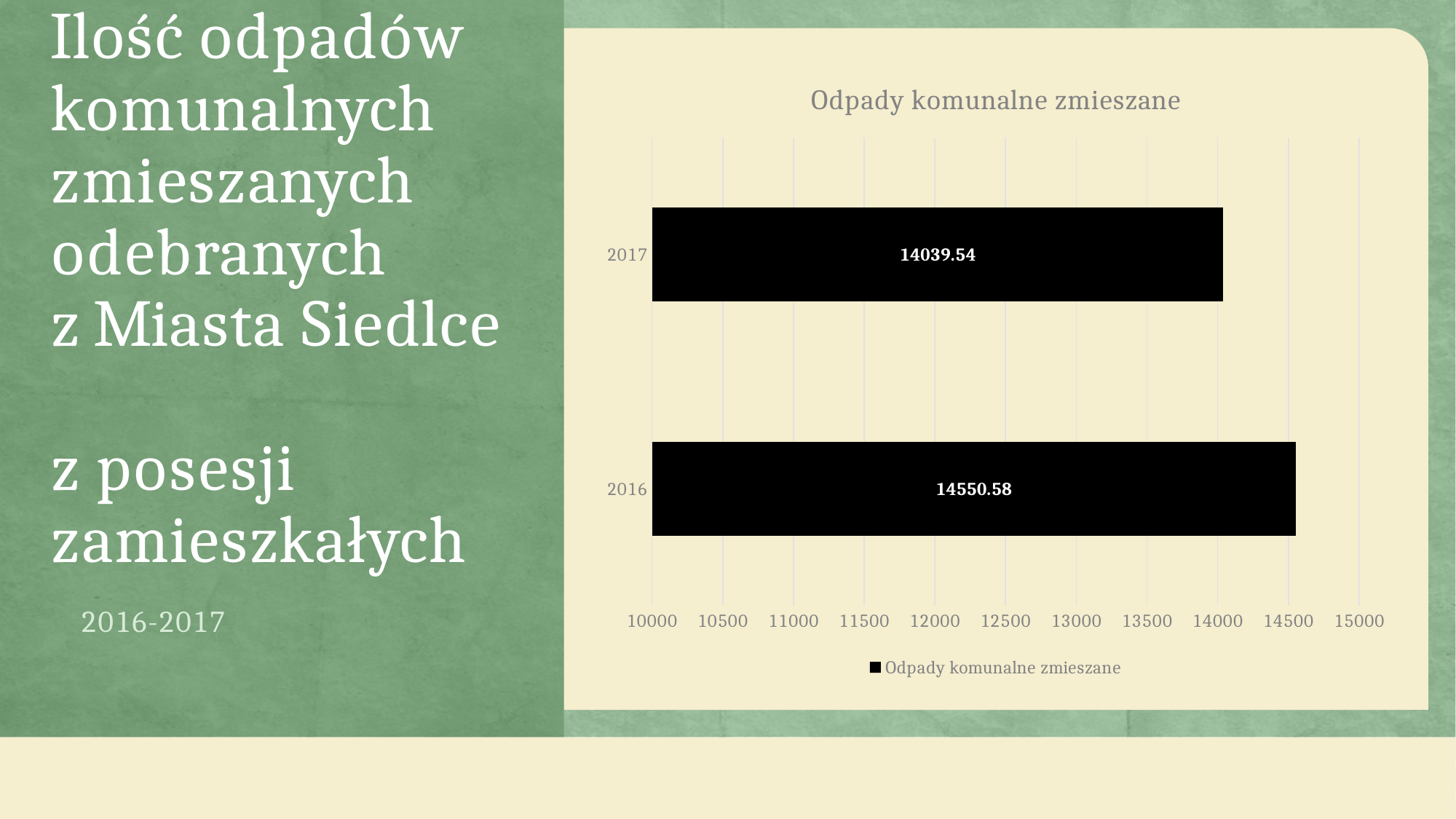

# Ilość odpadów komunalnych zmieszanych odebranych z Miasta Siedlce z posesji zamieszkałych

### Chart:

| Category | Odpady komunalne zmieszane |
|---|---|
| 2016 | 14550.58 |
| 2017 | 14039.54 |
2016-2017